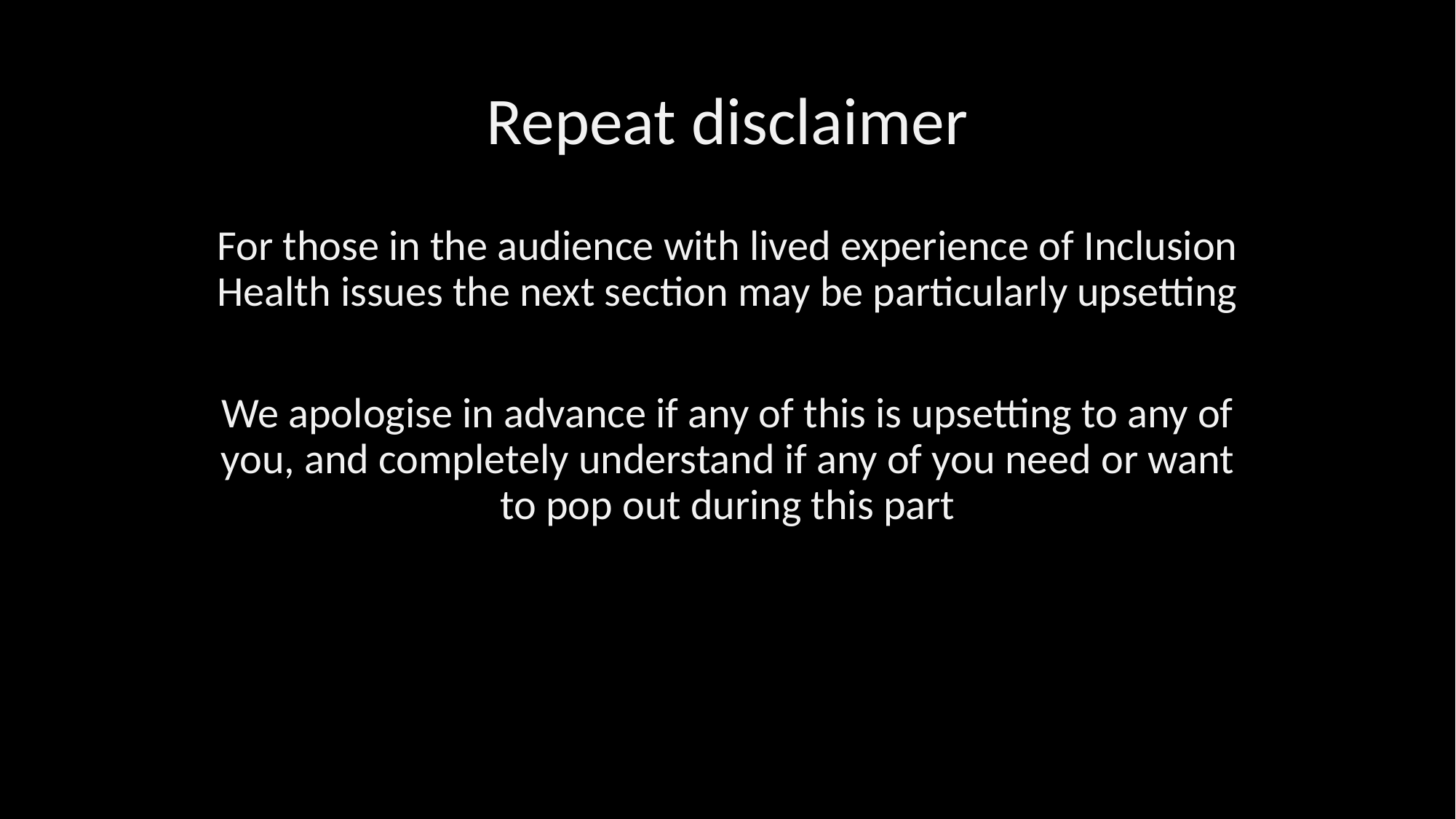

# Repeat disclaimer
For those in the audience with lived experience of Inclusion Health issues the next section may be particularly upsetting

We apologise in advance if any of this is upsetting to any of you, and completely understand if any of you need or want to pop out during this part